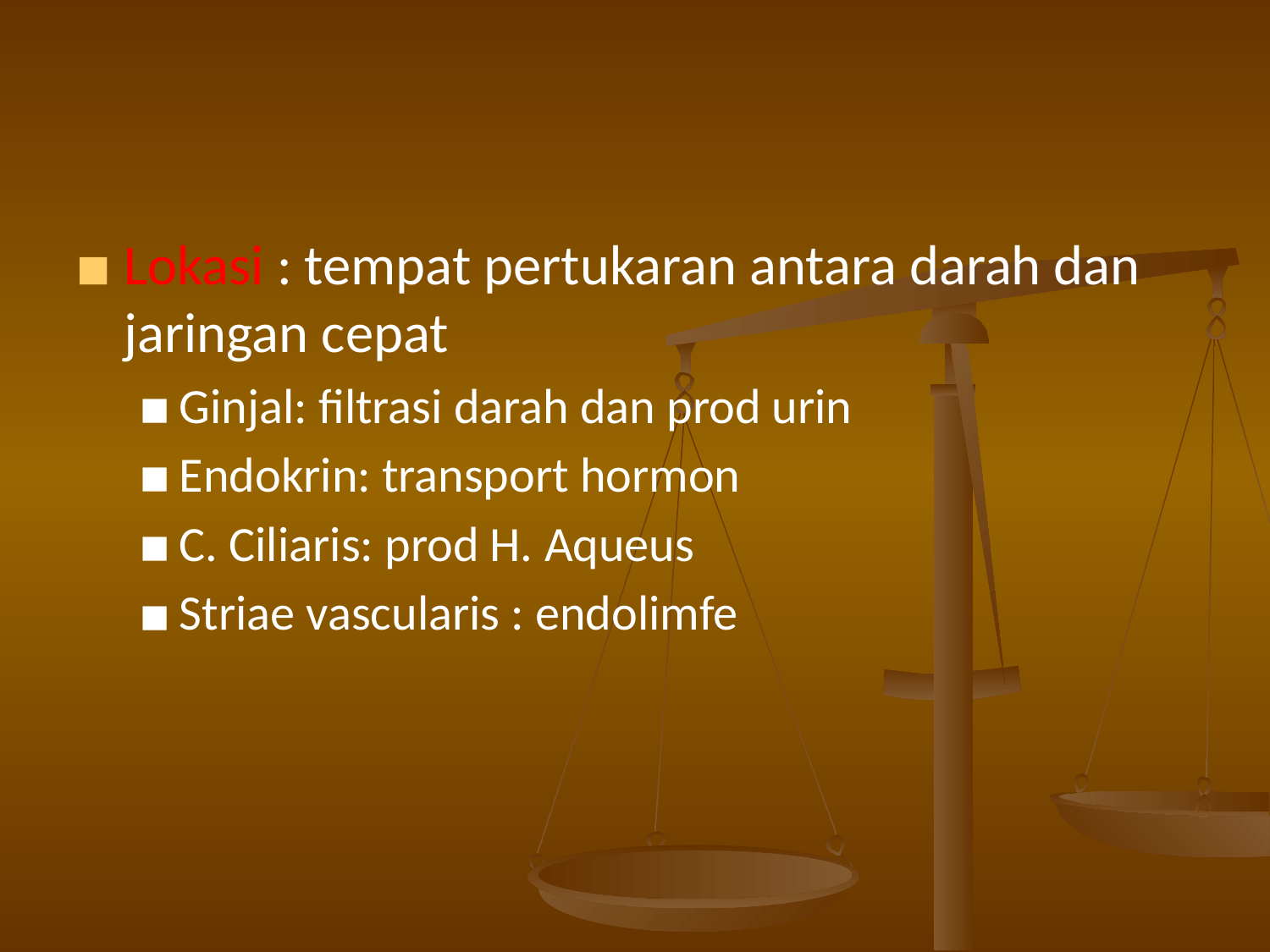

#
Lokasi : tempat pertukaran antara darah dan jaringan cepat
Ginjal: filtrasi darah dan prod urin
Endokrin: transport hormon
C. Ciliaris: prod H. Aqueus
Striae vascularis : endolimfe